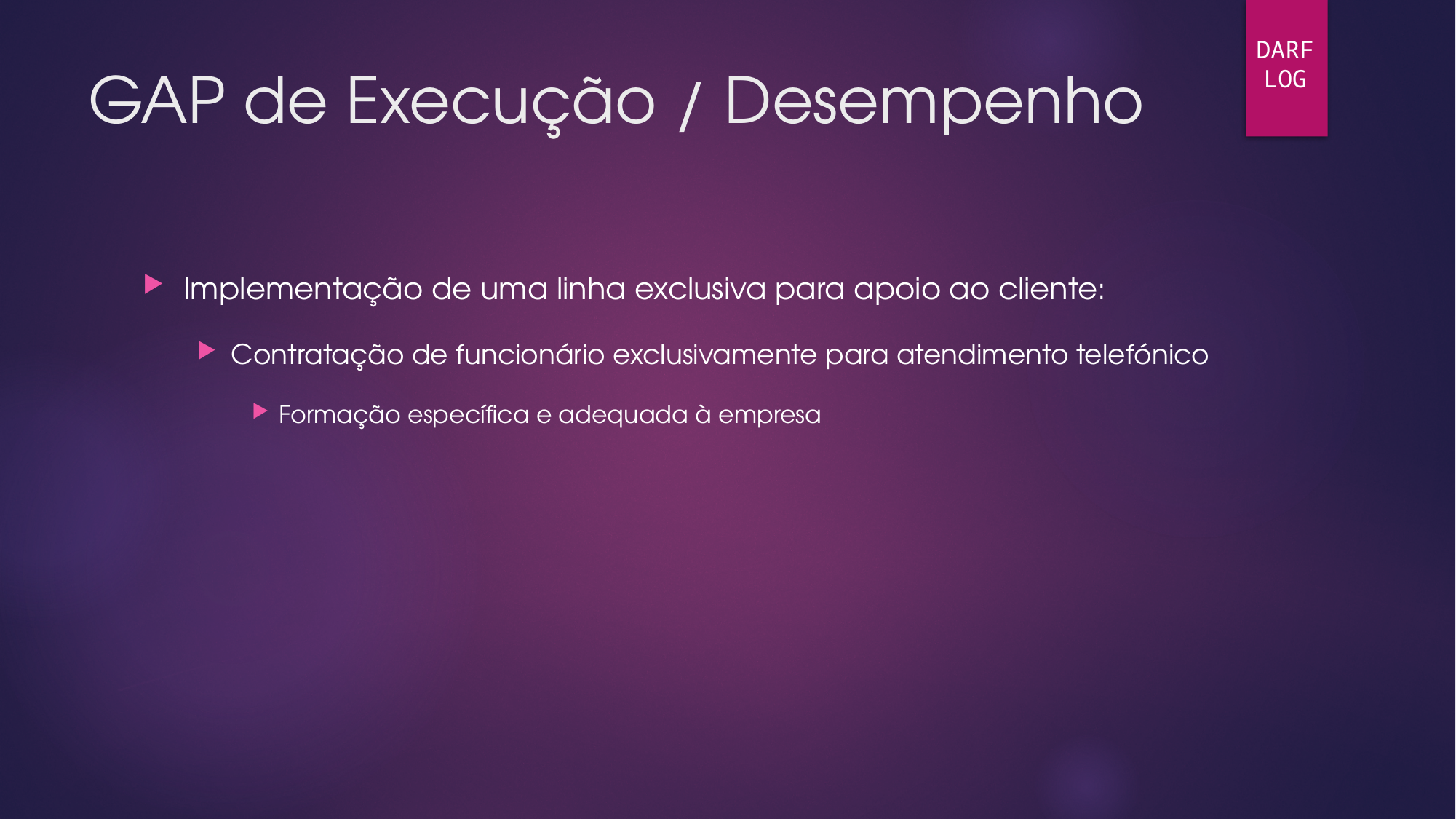

DARF
LOG
# GAP de Execução / Desempenho
Implementação de uma linha exclusiva para apoio ao cliente:
Contratação de funcionário exclusivamente para atendimento telefónico
Formação específica e adequada à empresa